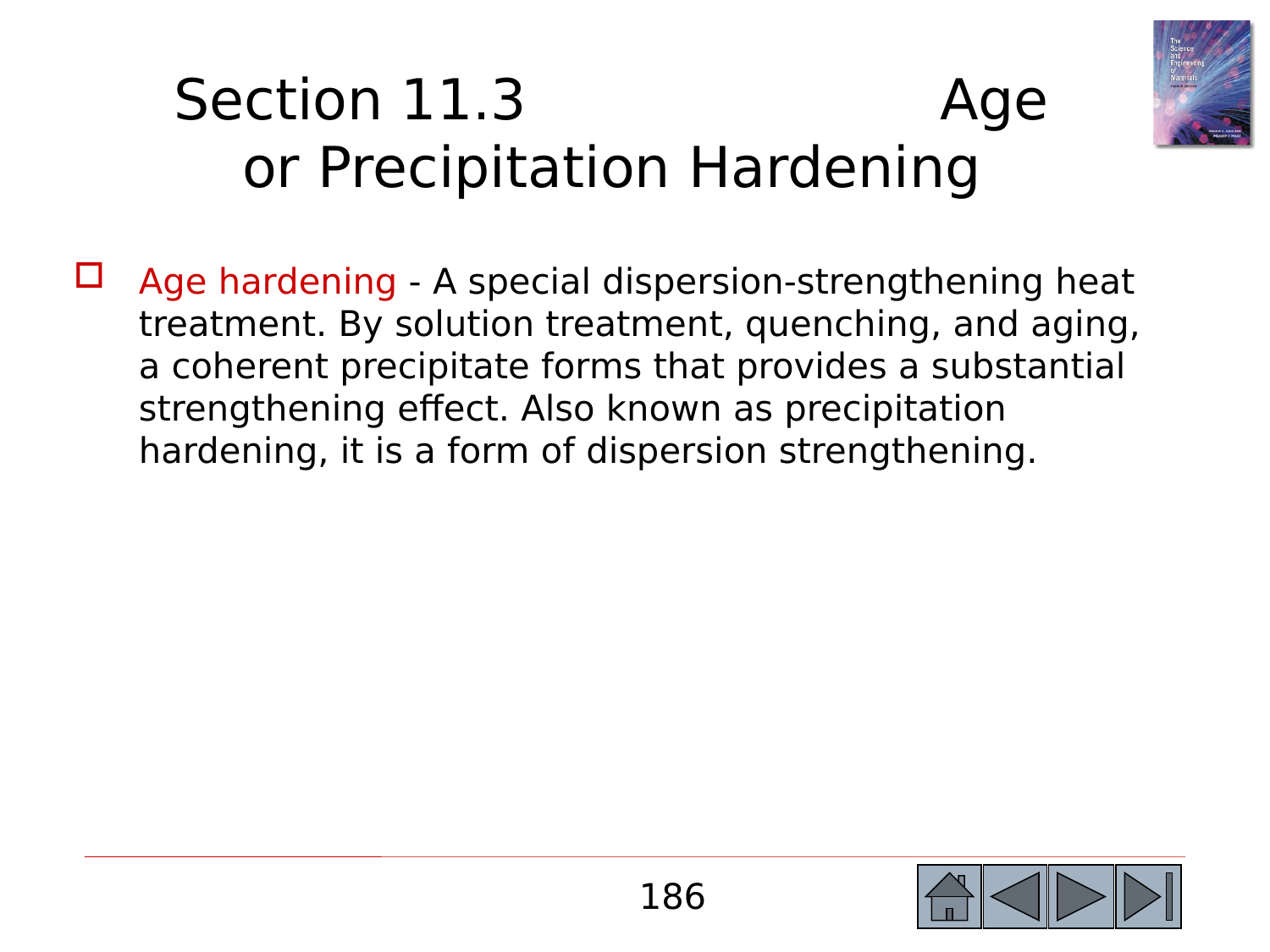

Section 11.3                       Age or Precipitation Hardening
Age hardening - A special dispersion-strengthening heat treatment. By solution treatment, quenching, and aging, a coherent precipitate forms that provides a substantial strengthening effect. Also known as precipitation hardening, it is a form of dispersion strengthening.